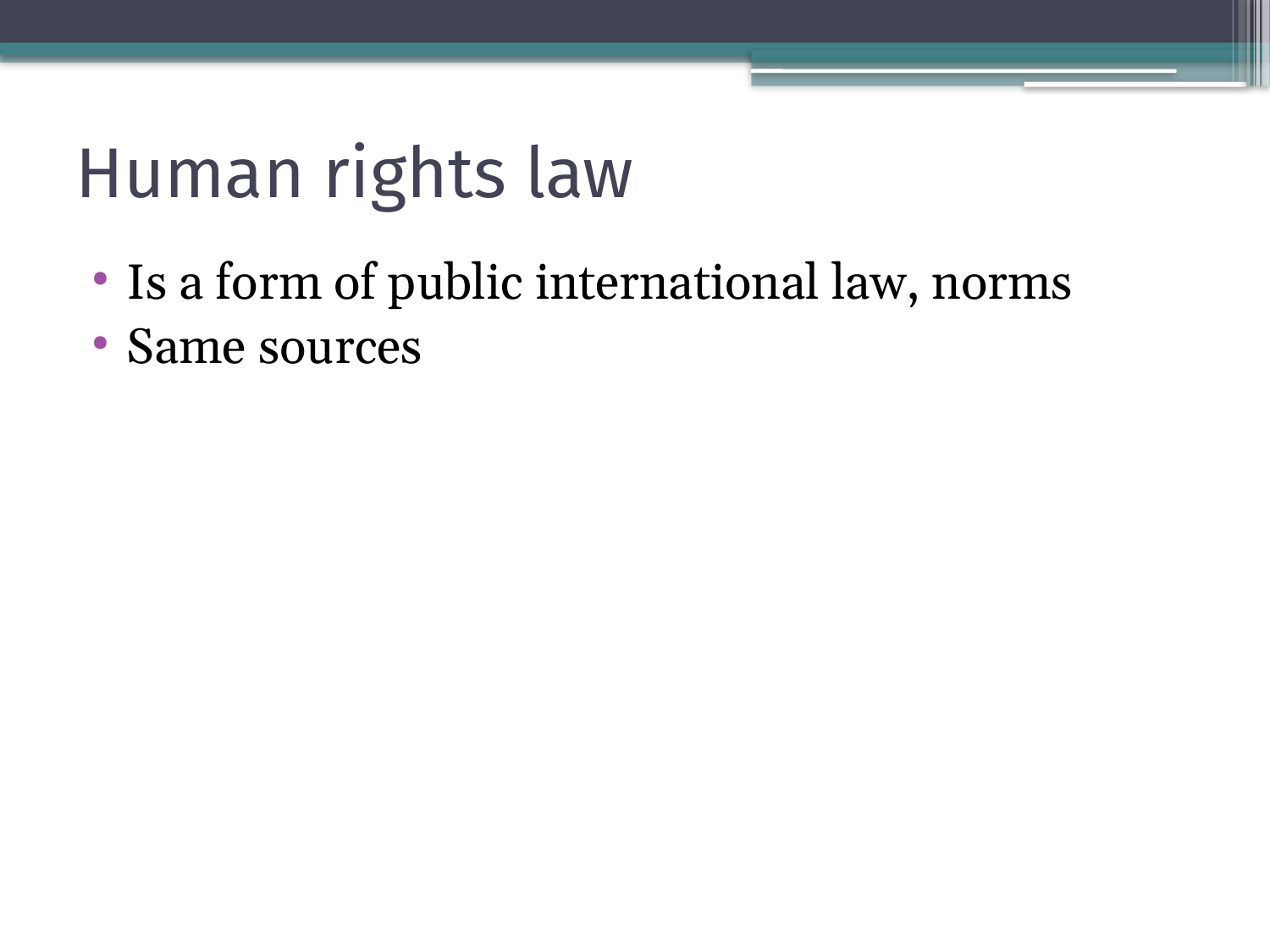

# Human rights law
Is a form of public international law, norms
Same sources